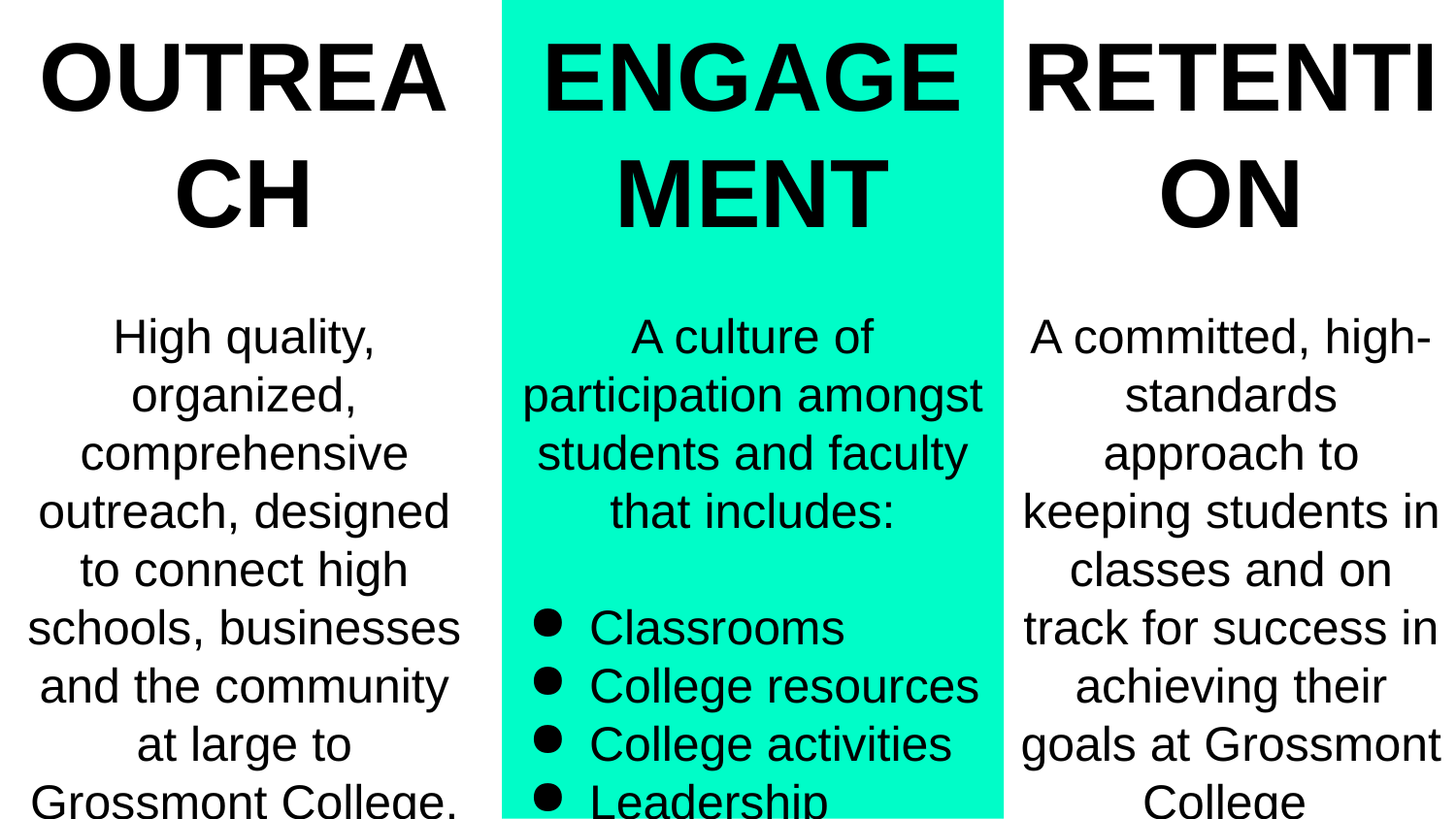

Areas of focus
OUTREACH

High quality, organized, comprehensive outreach, designed to connect high schools, businesses and the community at large to Grossmont College.
ENGAGEMENT

A culture of participation amongst students and faculty that includes:

Classrooms
College resources
College activities
Leadership
RETENTION

A committed, high-standards approach to keeping students in classes and on track for success in achieving their goals at Grossmont College

Areas of focus